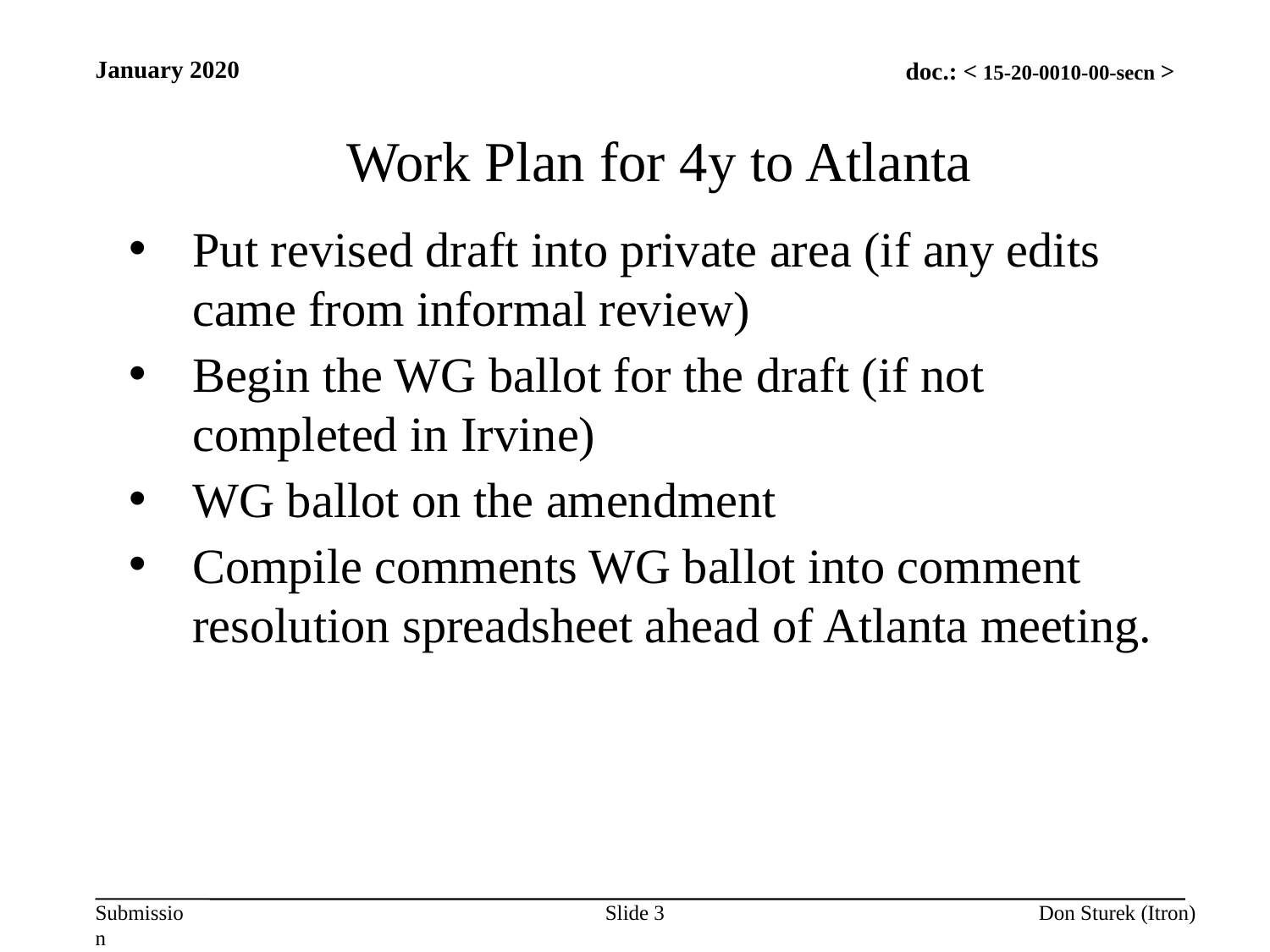

January 2020
Work Plan for 4y to Atlanta
Put revised draft into private area (if any edits came from informal review)
Begin the WG ballot for the draft (if not completed in Irvine)
WG ballot on the amendment
Compile comments WG ballot into comment resolution spreadsheet ahead of Atlanta meeting.
Slide 3
Don Sturek (Itron)